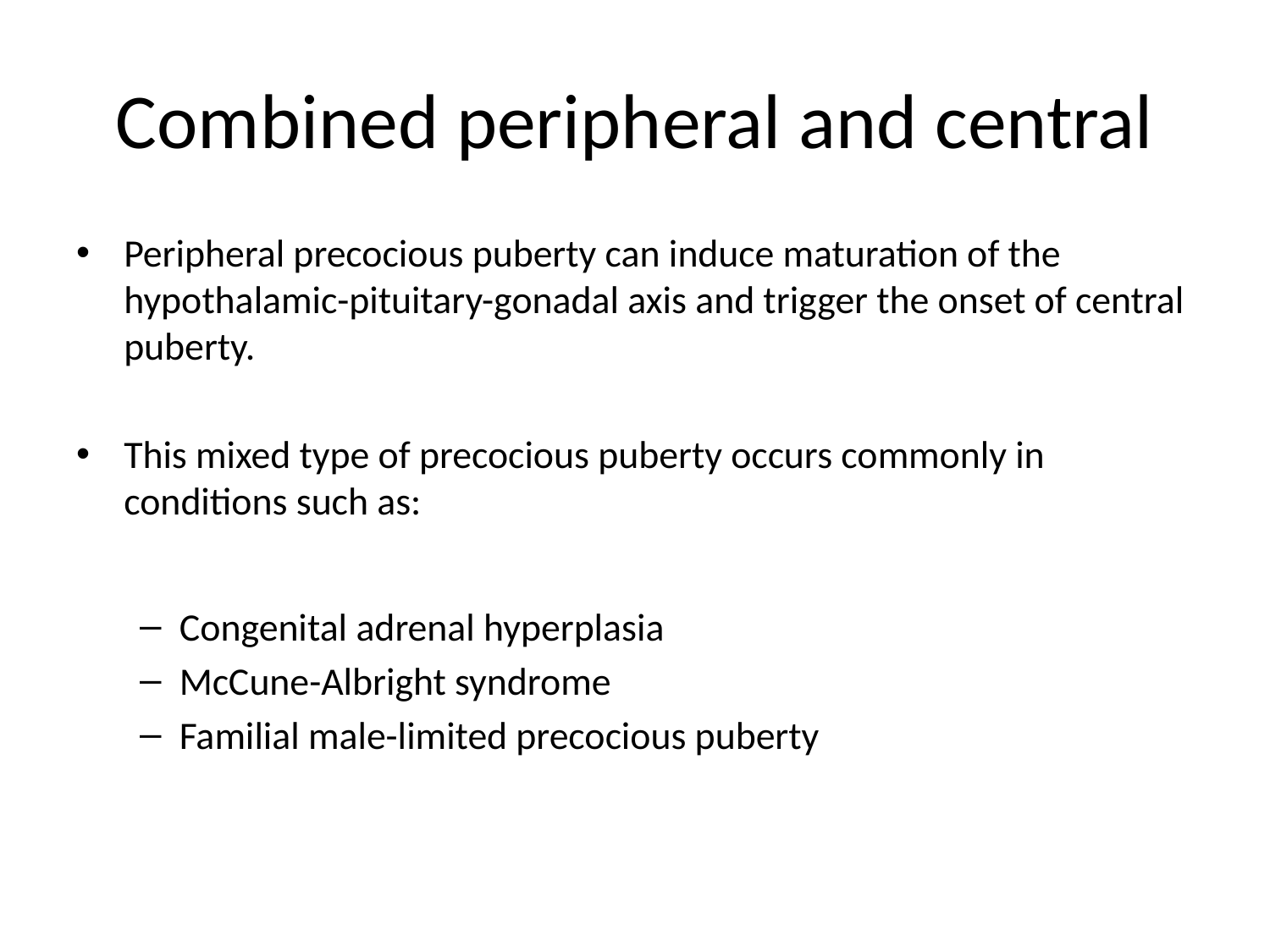

# Combined peripheral and central
Peripheral precocious puberty can induce maturation of the hypothalamic-pituitary-gonadal axis and trigger the onset of central puberty.

This mixed type of precocious puberty occurs commonly in conditions such as:

Congenital adrenal hyperplasia
McCune-Albright syndrome
Familial male-limited precocious puberty